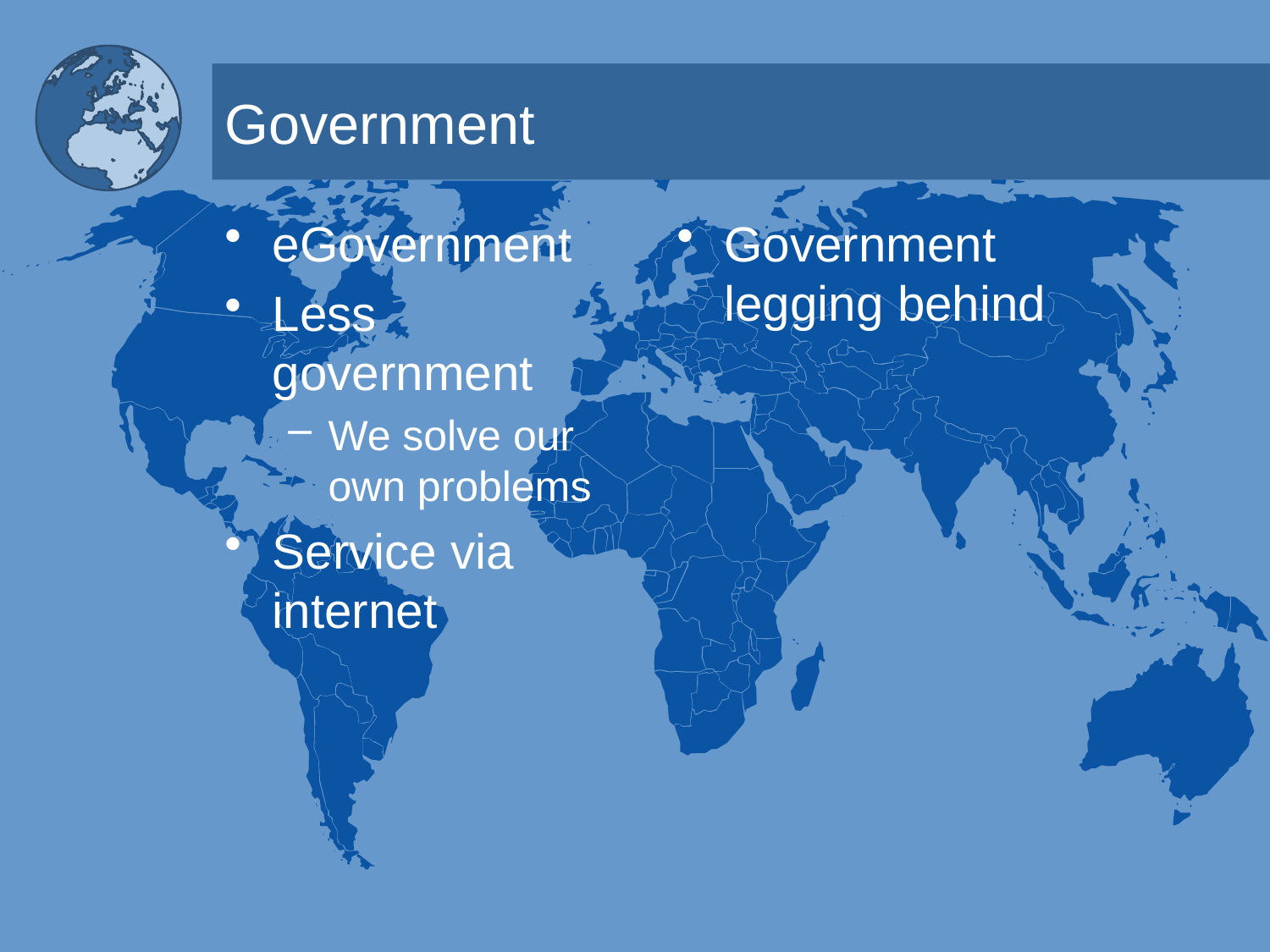

# Government
eGovernment
Less government
We solve our own problems
Service via internet
Government legging behind